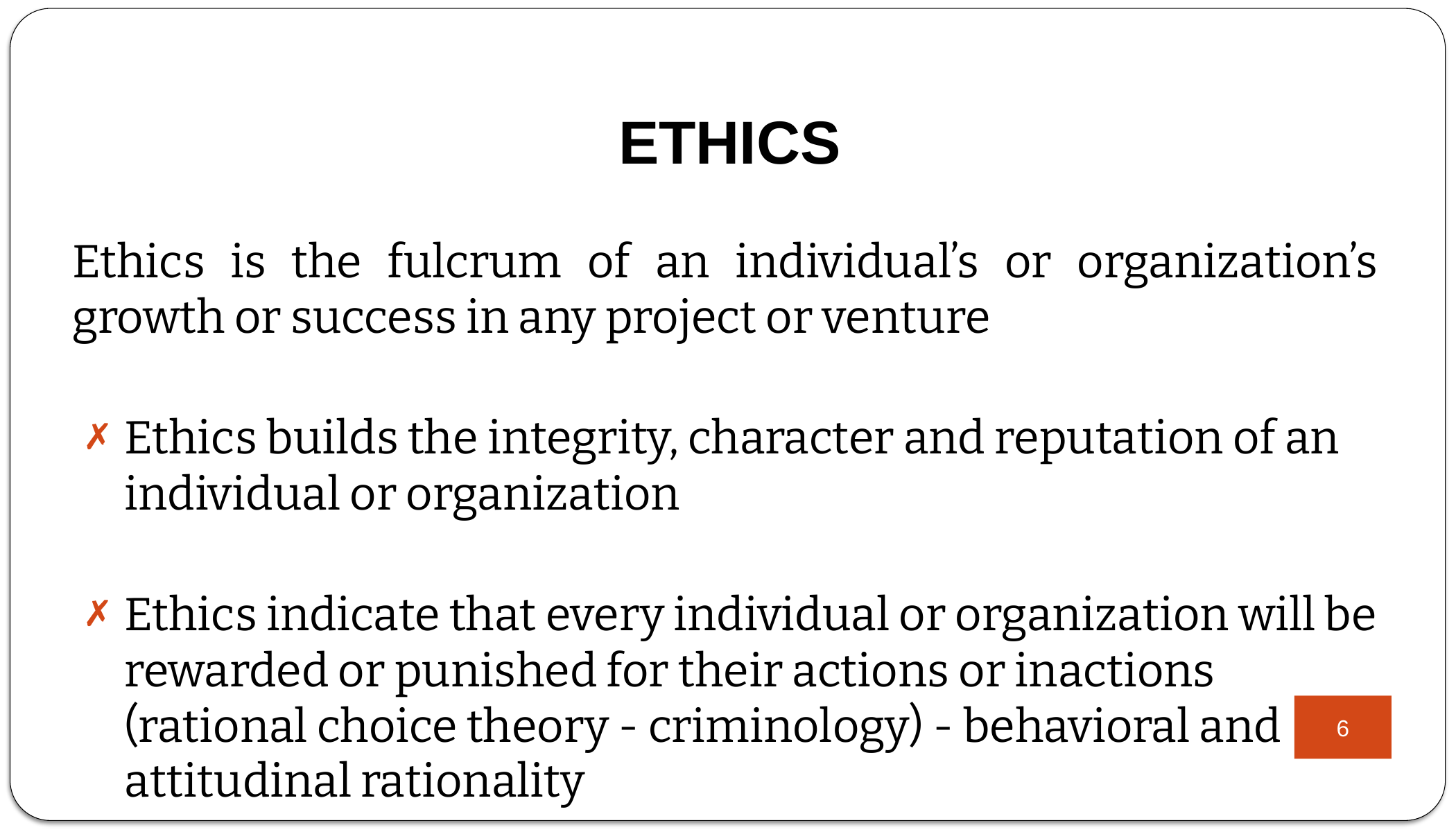

# ETHICS
Ethics is the fulcrum of an individual’s or organization’s growth or success in any project or venture

Ethics builds the integrity, character and reputation of an individual or organization

Ethics indicate that every individual or organization will be rewarded or punished for their actions or inactions (rational choice theory - criminology) - behavioral and attitudinal rationality

6